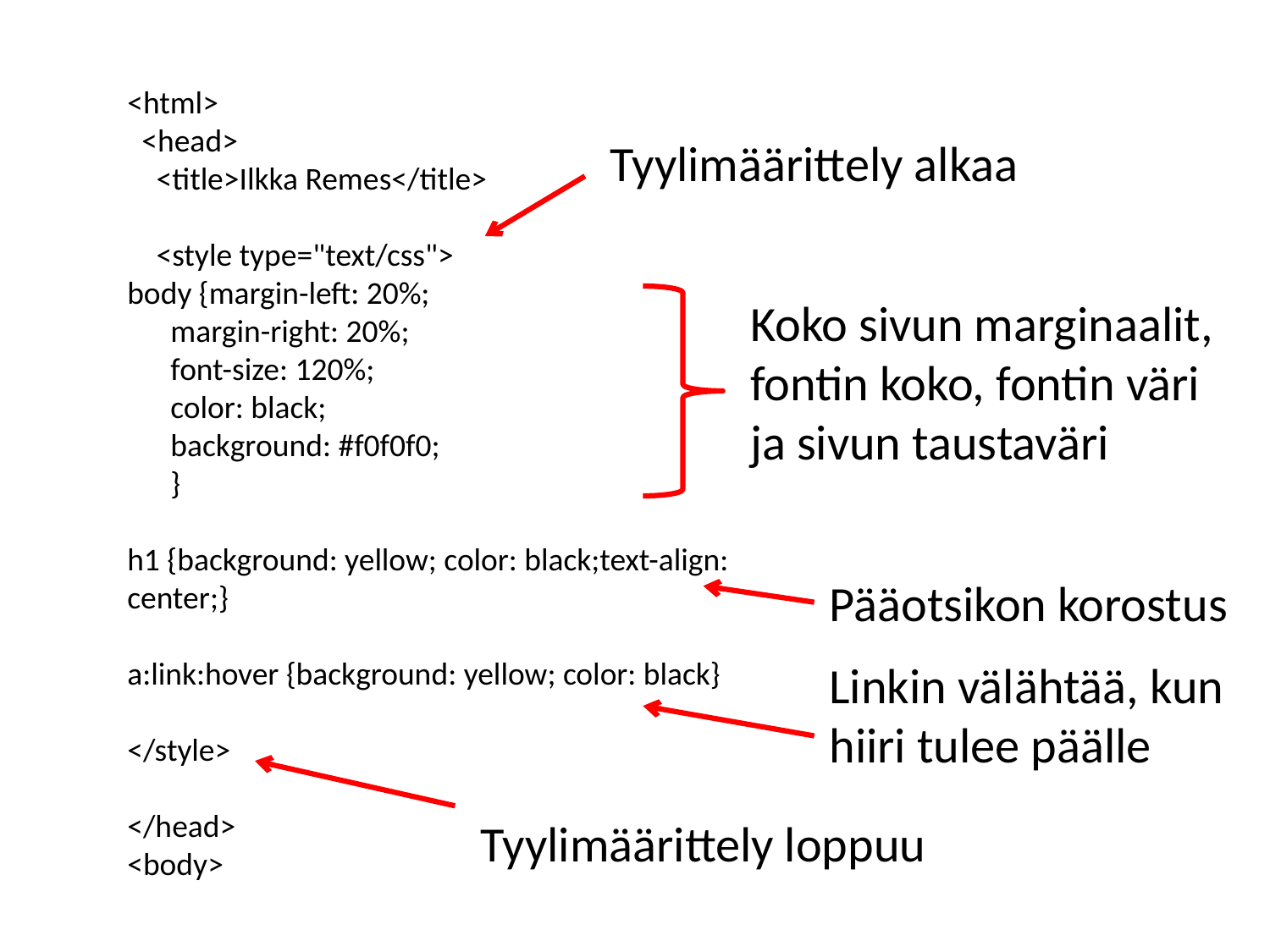

<html>
  <head>
    <title>Ilkka Remes</title>

    <style type="text/css">
body {margin-left: 20%;
      margin-right: 20%;
      font-size: 120%;
      color: black;
      background: #f0f0f0;
      }

h1 {background: yellow; color: black;text-align: center;}

a:link:hover {background: yellow; color: black}

</style>

</head>
<body>
Tyylimäärittely alkaa

Koko sivun marginaalit,
fontin koko, fontin väri
ja sivun taustaväri
Pääotsikon korostus
Linkin välähtää, kun
hiiri tulee päälle
Tyylimäärittely loppuu